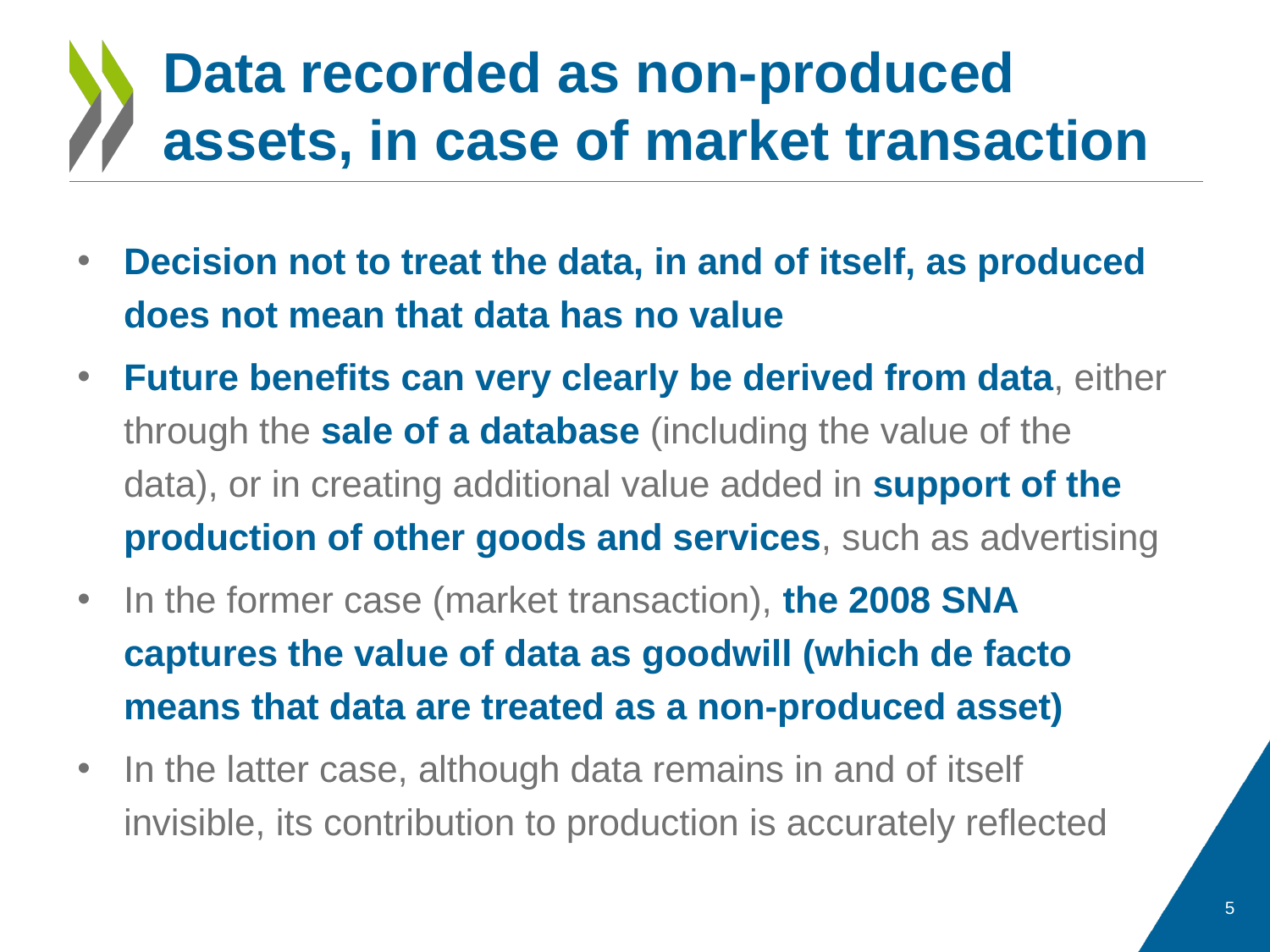

# Data recorded as non-produced assets, in case of market transaction
Decision not to treat the data, in and of itself, as produced does not mean that data has no value
Future benefits can very clearly be derived from data, either through the sale of a database (including the value of the data), or in creating additional value added in support of the production of other goods and services, such as advertising
In the former case (market transaction), the 2008 SNA captures the value of data as goodwill (which de facto means that data are treated as a non-produced asset)
In the latter case, although data remains in and of itself invisible, its contribution to production is accurately reflected

5